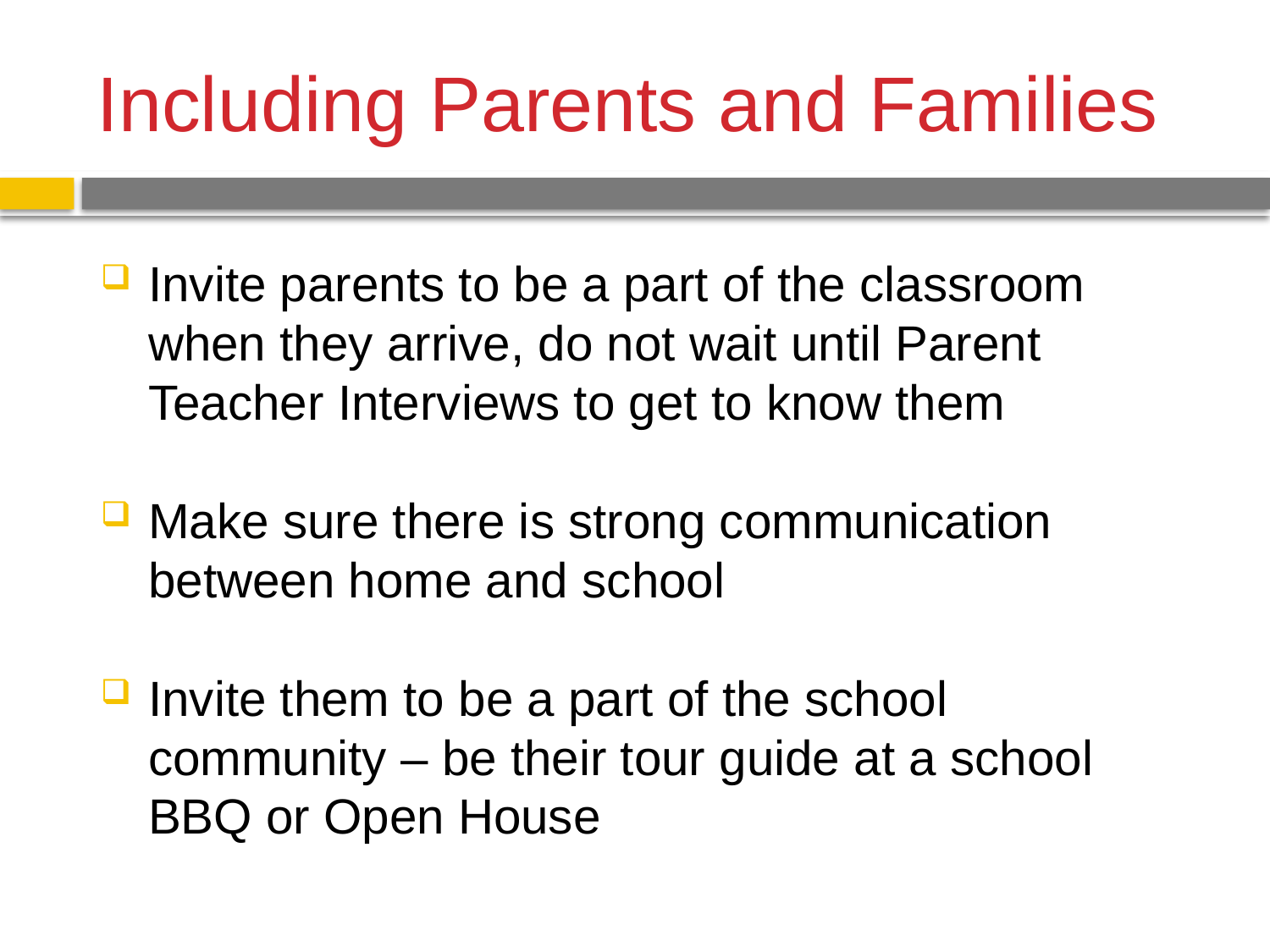

# Including Parents and Families
Invite parents to be a part of the classroom when they arrive, do not wait until Parent Teacher Interviews to get to know them

Make sure there is strong communication between home and school

Invite them to be a part of the school community – be their tour guide at a school BBQ or Open House